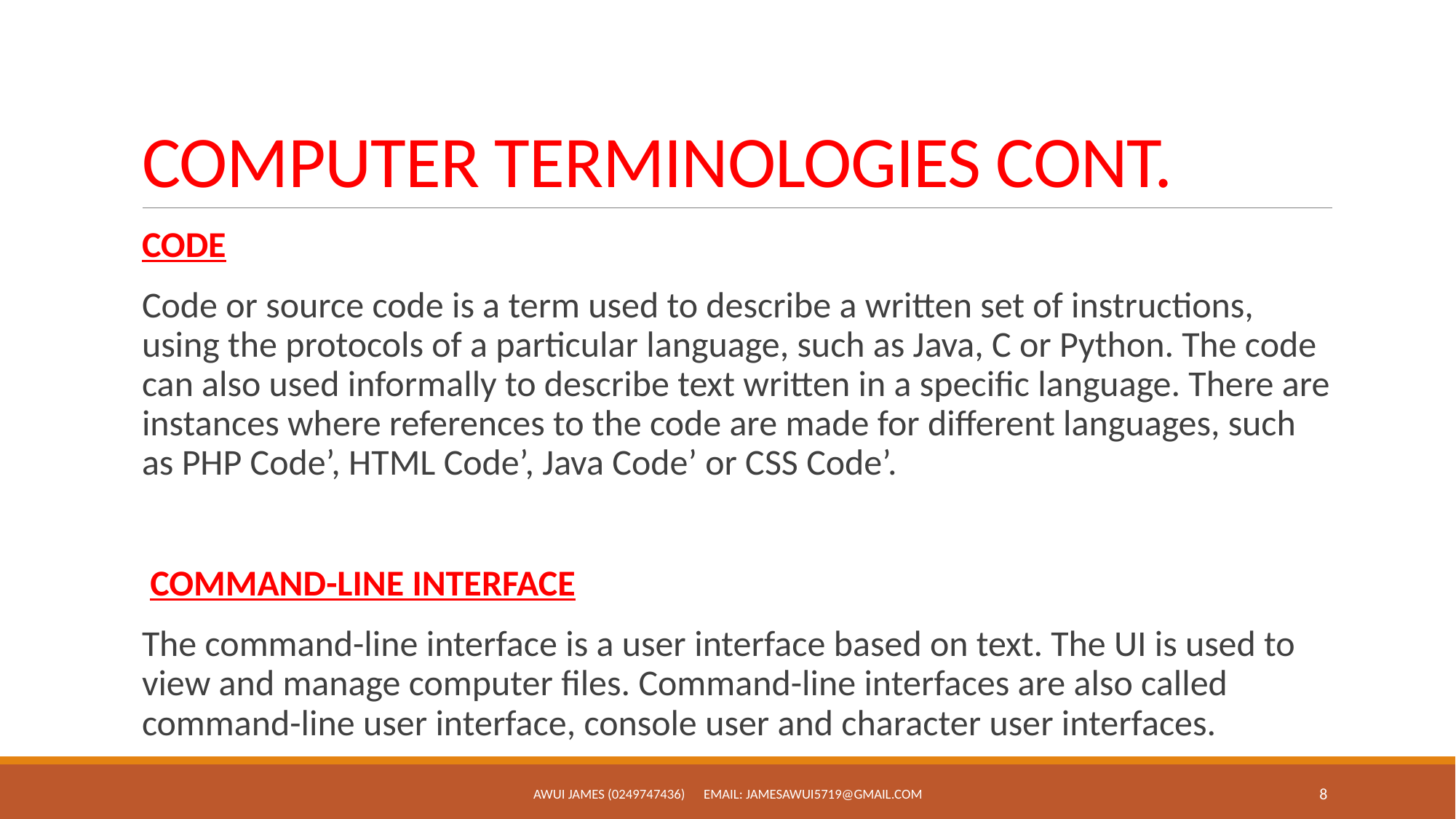

# COMPUTER TERMINOLOGIES CONT.
CODE
Code or source code is a term used to describe a written set of instructions, using the protocols of a particular language, such as Java, C or Python. The code can also used informally to describe text written in a specific language. There are instances where references to the code are made for different languages, such as PHP Code’, HTML Code’, Java Code’ or CSS Code’.

 COMMAND-LINE INTERFACE
The command-line interface is a user interface based on text. The UI is used to view and manage computer files. Command-line interfaces are also called command-line user interface, console user and character user interfaces.

AWUI JAMES (0249747436)      Email: jamesawui5719@gmail.com
8